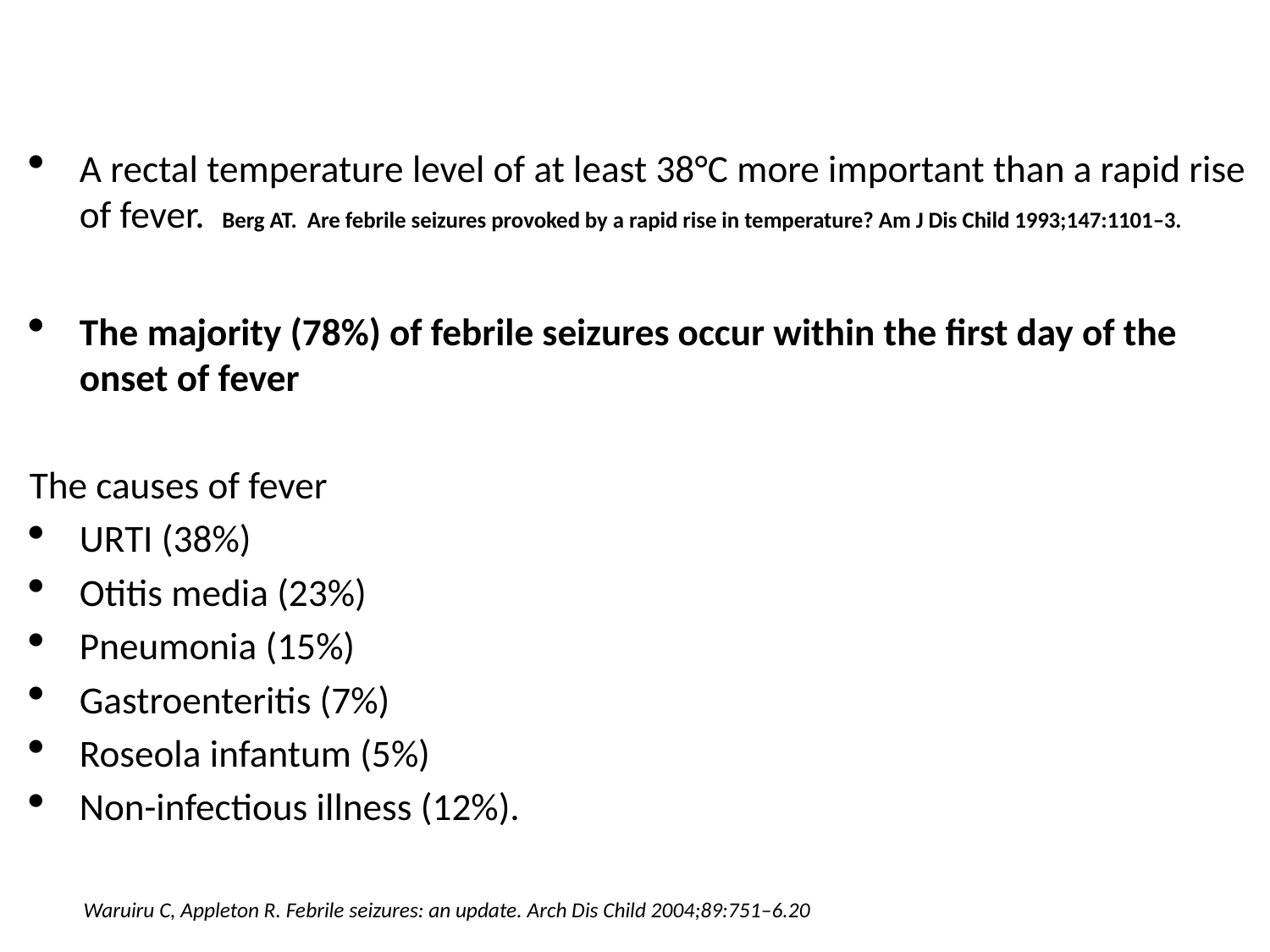

#
A rectal temperature level of at least 38°C more important than a rapid rise of fever.  Berg AT.  Are febrile seizures provoked by a rapid rise in temperature? Am J Dis Child 1993;147:1101–3.

The majority (78%) of febrile seizures occur within the first day of the onset of fever

The causes of fever
URTI (38%)
Otitis media (23%)
Pneumonia (15%)
Gastroenteritis (7%)
Roseola infantum (5%)
Non-infectious illness (12%).

        Waruiru C, Appleton R. Febrile seizures: an update. Arch Dis Child 2004;89:751–6.20